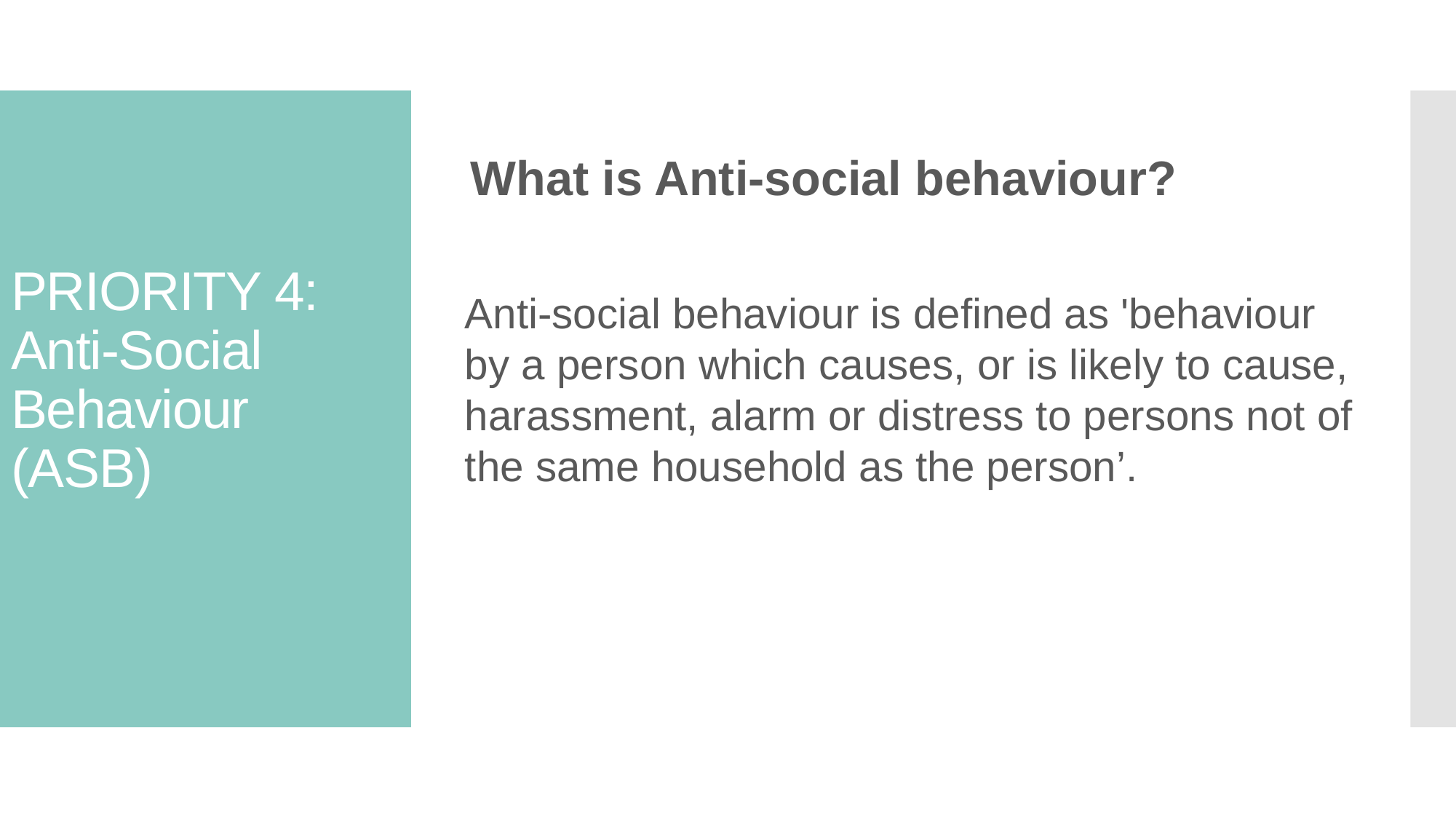

What is Anti-social behaviour?

Anti-social behaviour is defined as 'behaviour by a person which causes, or is likely to cause, harassment, alarm or distress to persons not of the same household as the person’.
# PRIORITY 4: Anti-Social Behaviour (ASB)